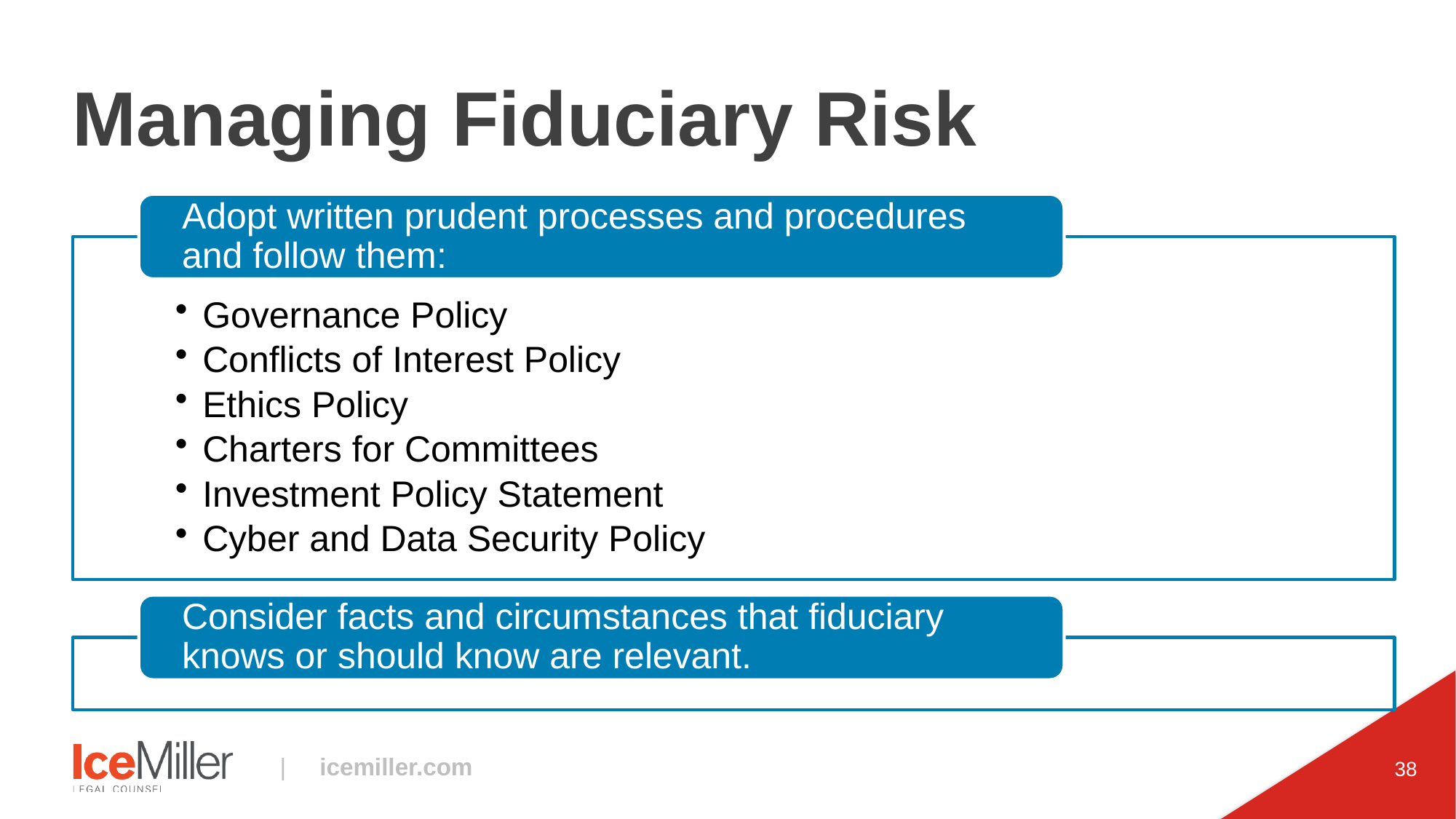

# Managing Fiduciary Risk
Governance Policy
Conflicts of Interest Policy
Ethics Policy
Charters for Committees
Investment Policy Statement
Cyber and Data Security Policy
Adopt written prudent processes and procedures and follow them:
Consider facts and circumstances that fiduciary knows or should know are relevant.
38